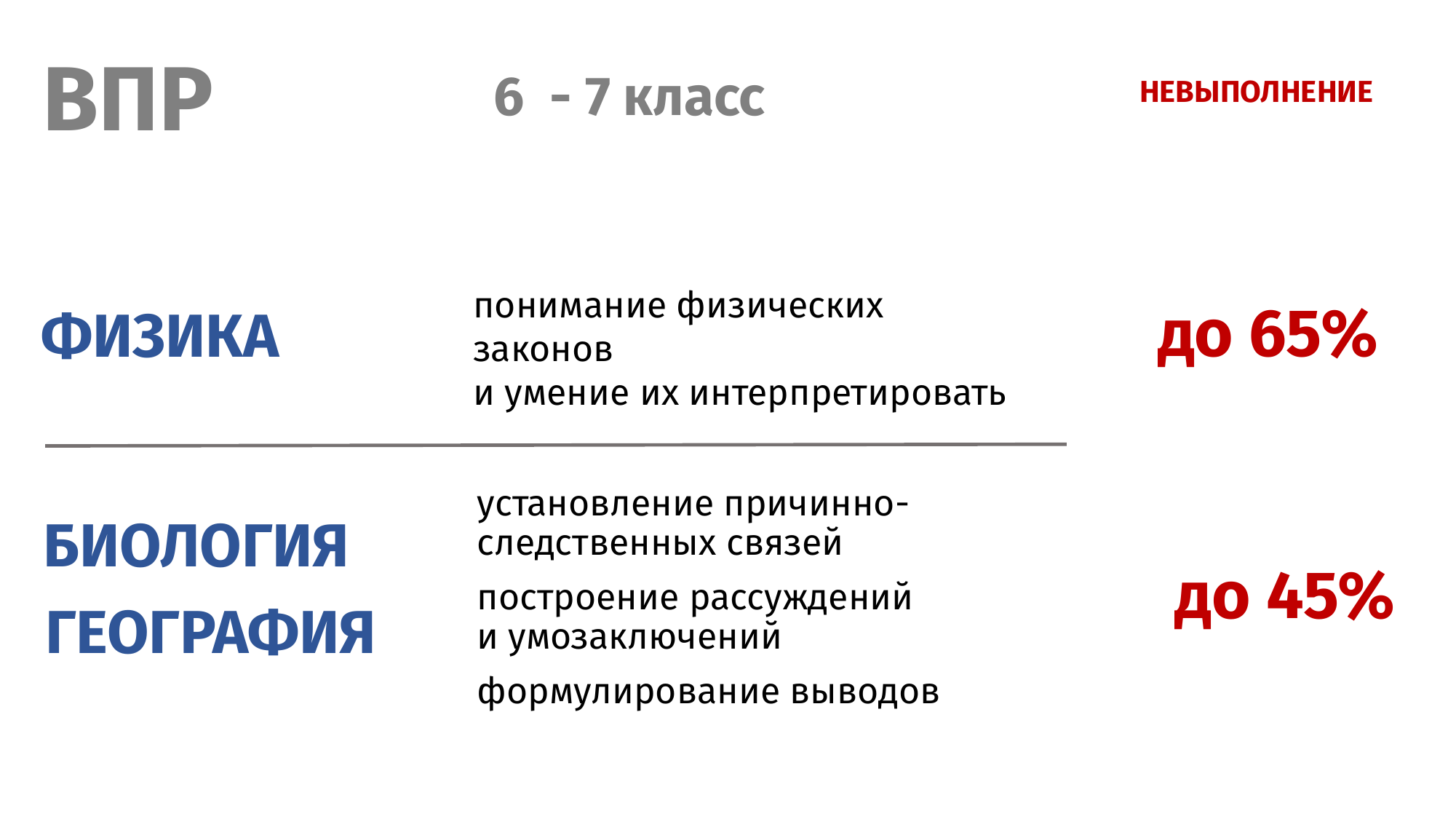

ВПР
6  - 7 класс
НЕВЫПОЛНЕНИЕ
понимание физических законов
и умение их интерпретировать
до 65%
ФИЗИКА
установление причинно-следственных связей
построение рассуждений
и умозаключений
формулирование выводов
БИОЛОГИЯ
до 45%
ГЕОГРАФИЯ